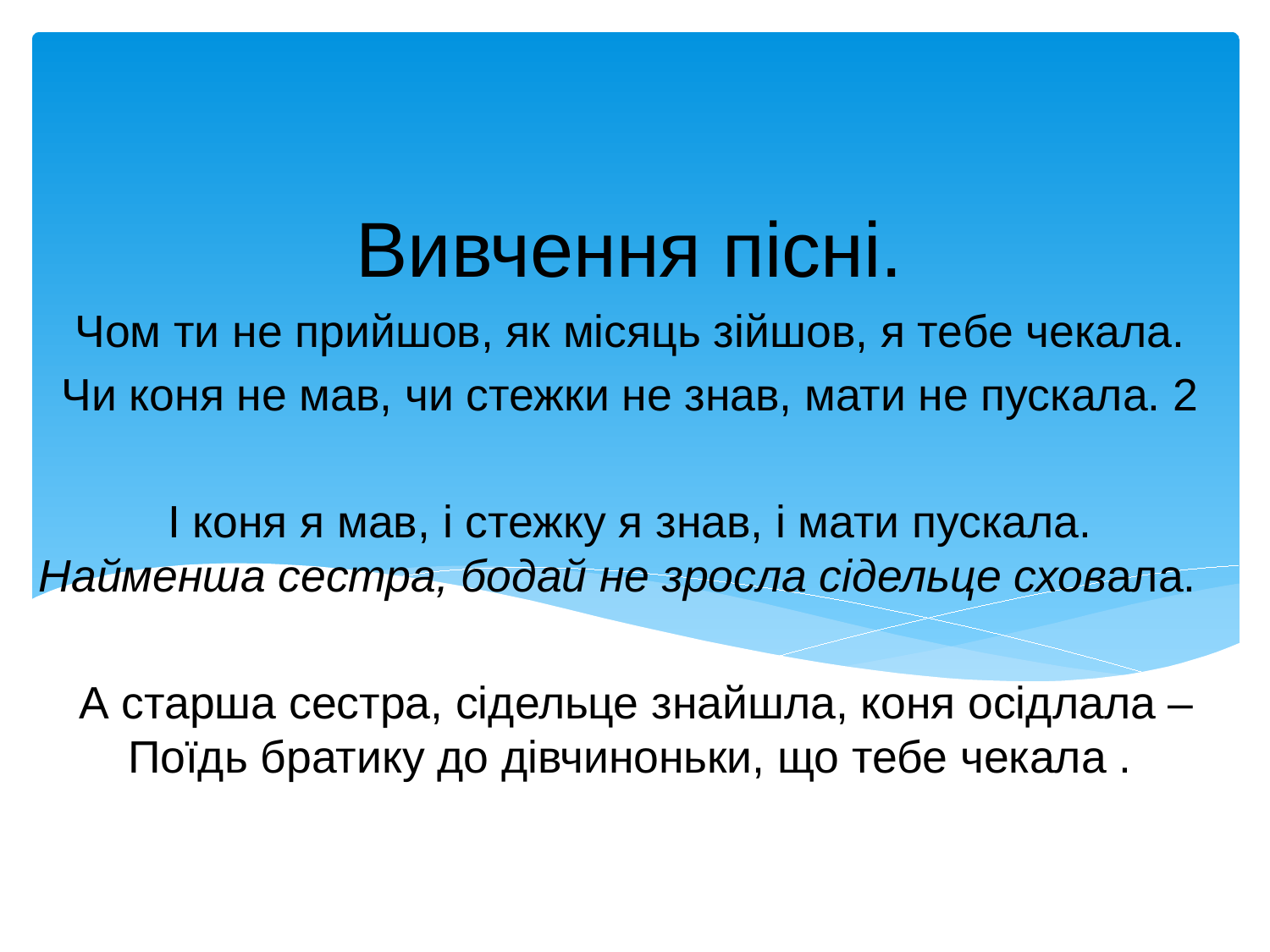

Вивчення пісні.
Чом ти не прийшов, як місяць зійшов, я тебе чекала.
 Чи коня не мав, чи стежки не знав, мати не пускала. 2

І коня я мав, і стежку я знав, і мати пускала.
Найменша сестра, бодай не зросла сідельце сховала.

 А старша сестра, сідельце знайшла, кoня осідлала – Поїдь братику до дівчиноньки, що тебе чекала .
Послухай пісні фолк-року у виконанні сучасних українських гуртів та порівняй їхнє звучання з народними піснями в автентичному виконанні, які щойно звучали.